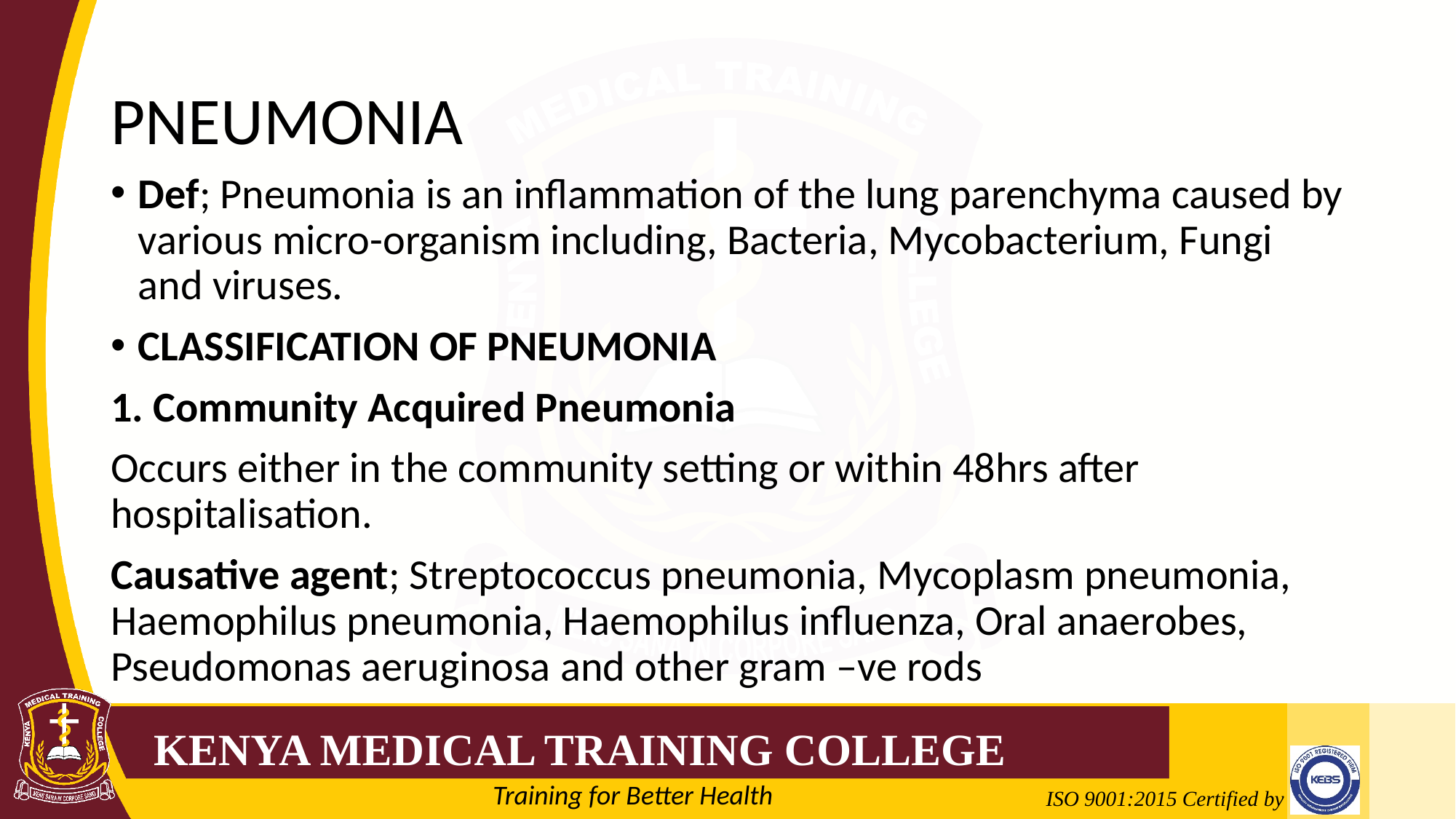

# PNEUMONIA
Def; Pneumonia is an inflammation of the lung parenchyma caused by various micro-organism including, Bacteria, Mycobacterium, Fungi and viruses.
CLASSIFICATION OF PNEUMONIA
1. Community Acquired Pneumonia
Occurs either in the community setting or within 48hrs after hospitalisation.
Causative agent; Streptococcus pneumonia, Mycoplasm pneumonia, Haemophilus pneumonia, Haemophilus influenza, Oral anaerobes, Pseudomonas aeruginosa and other gram –ve rods